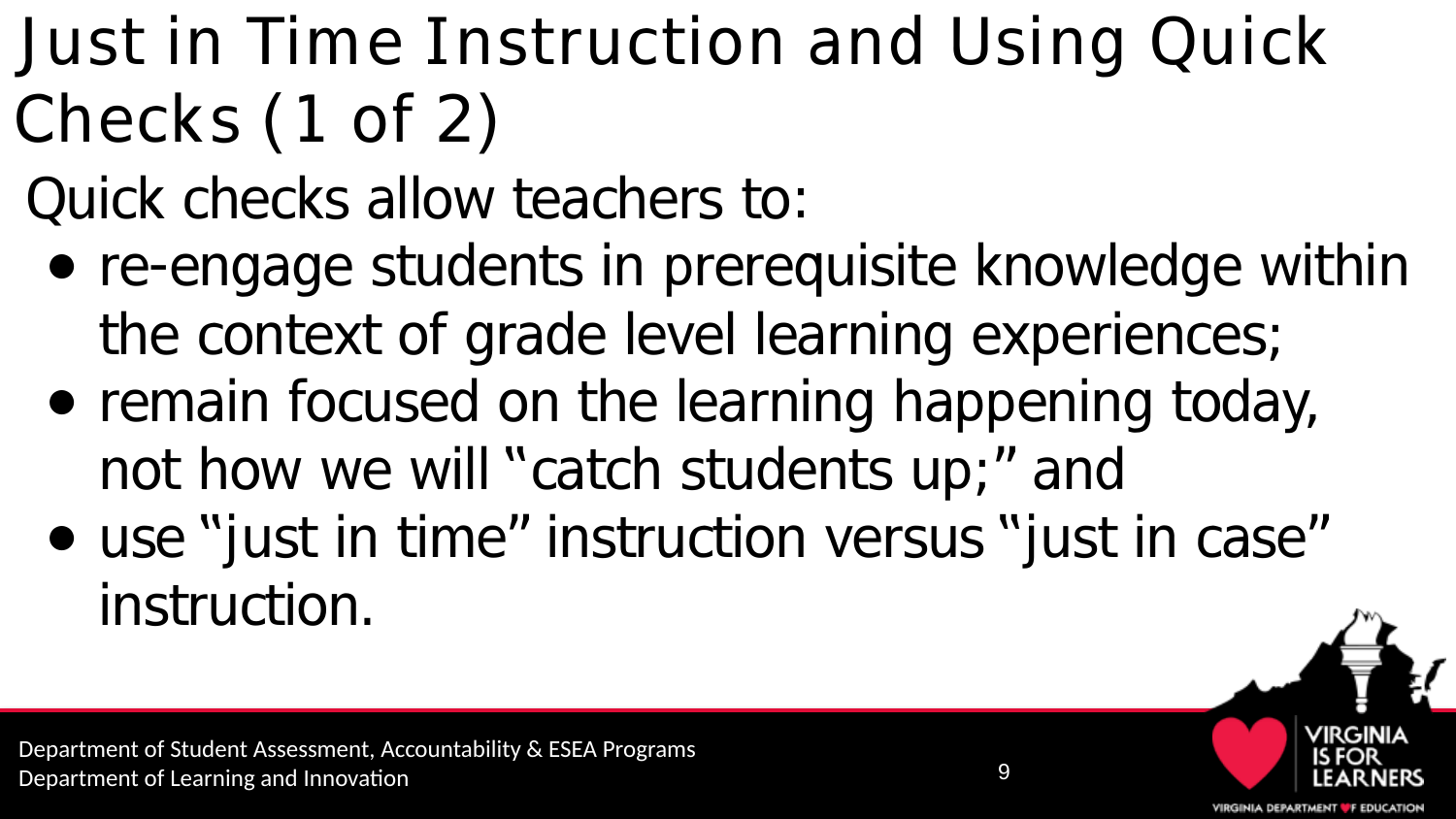

# Just in Time Instruction and Using Quick Checks (1 of 2)
Quick checks allow teachers to:
re-engage students in prerequisite knowledge within the context of grade level learning experiences;
remain focused on the learning happening today, not how we will “catch students up;” and
use “just in time” instruction versus “just in case” instruction.

9